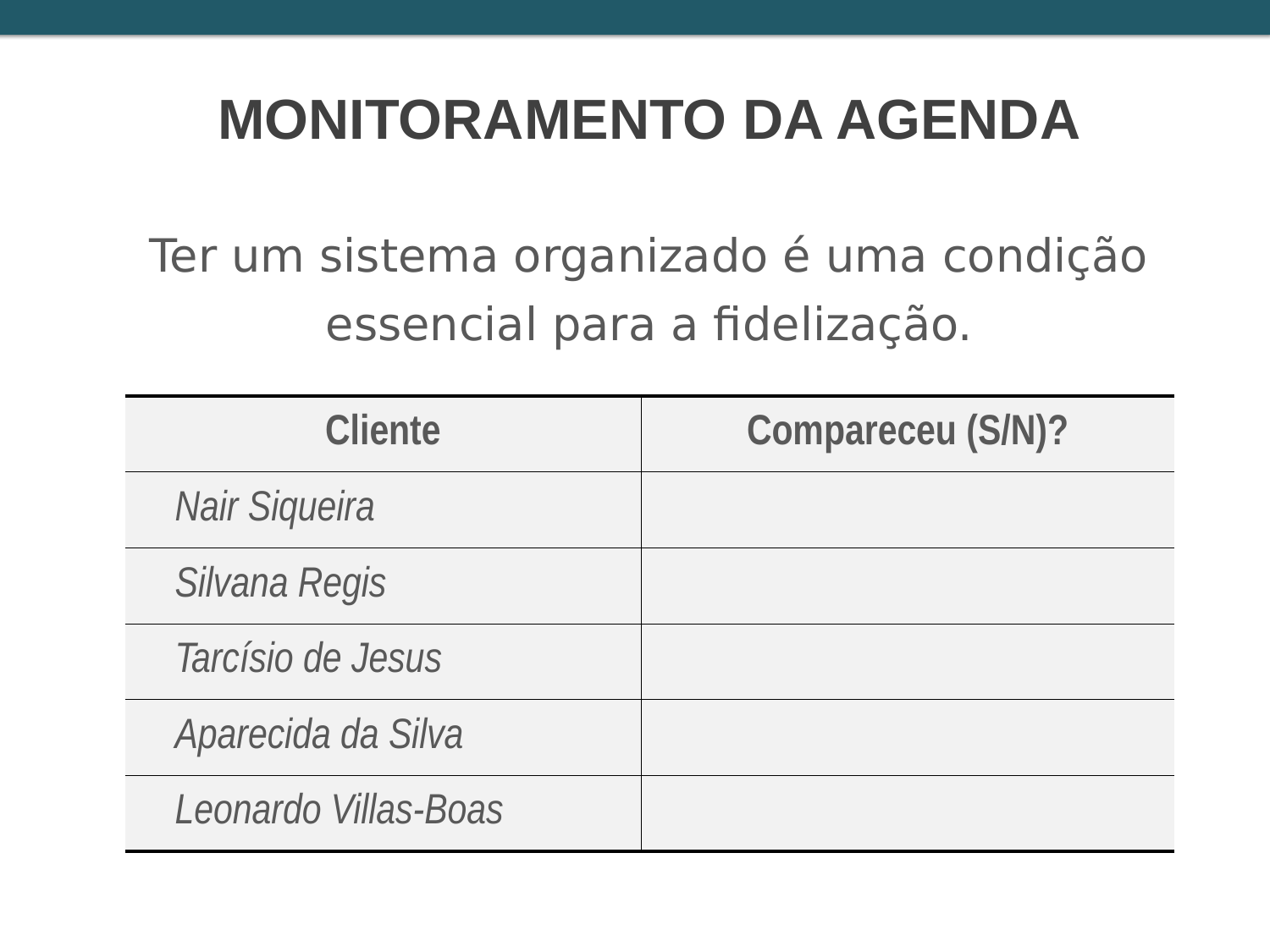

MONITORAMENTO DA AGENDA
Ter um sistema organizado é uma condição essencial para a fidelização.
| Cliente | Compareceu (S/N)? |
| --- | --- |
| Nair Siqueira |  |
| Silvana Regis |  |
| Tarcísio de Jesus |  |
| Aparecida da Silva |  |
| Leonardo Villas-Boas |  |